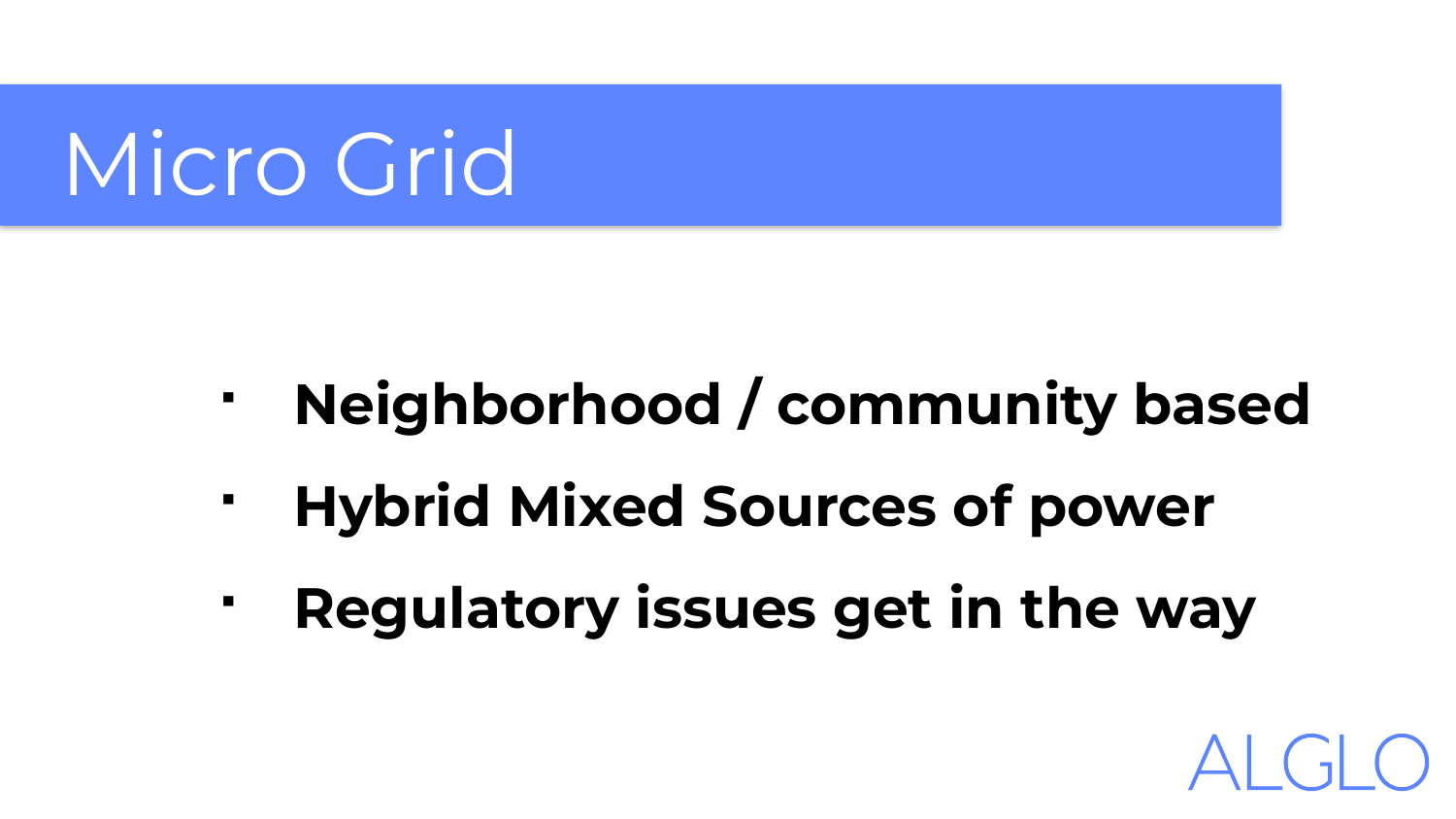

Micro Grid
Neighborhood / community based
Hybrid Mixed Sources of power
Regulatory issues get in the way